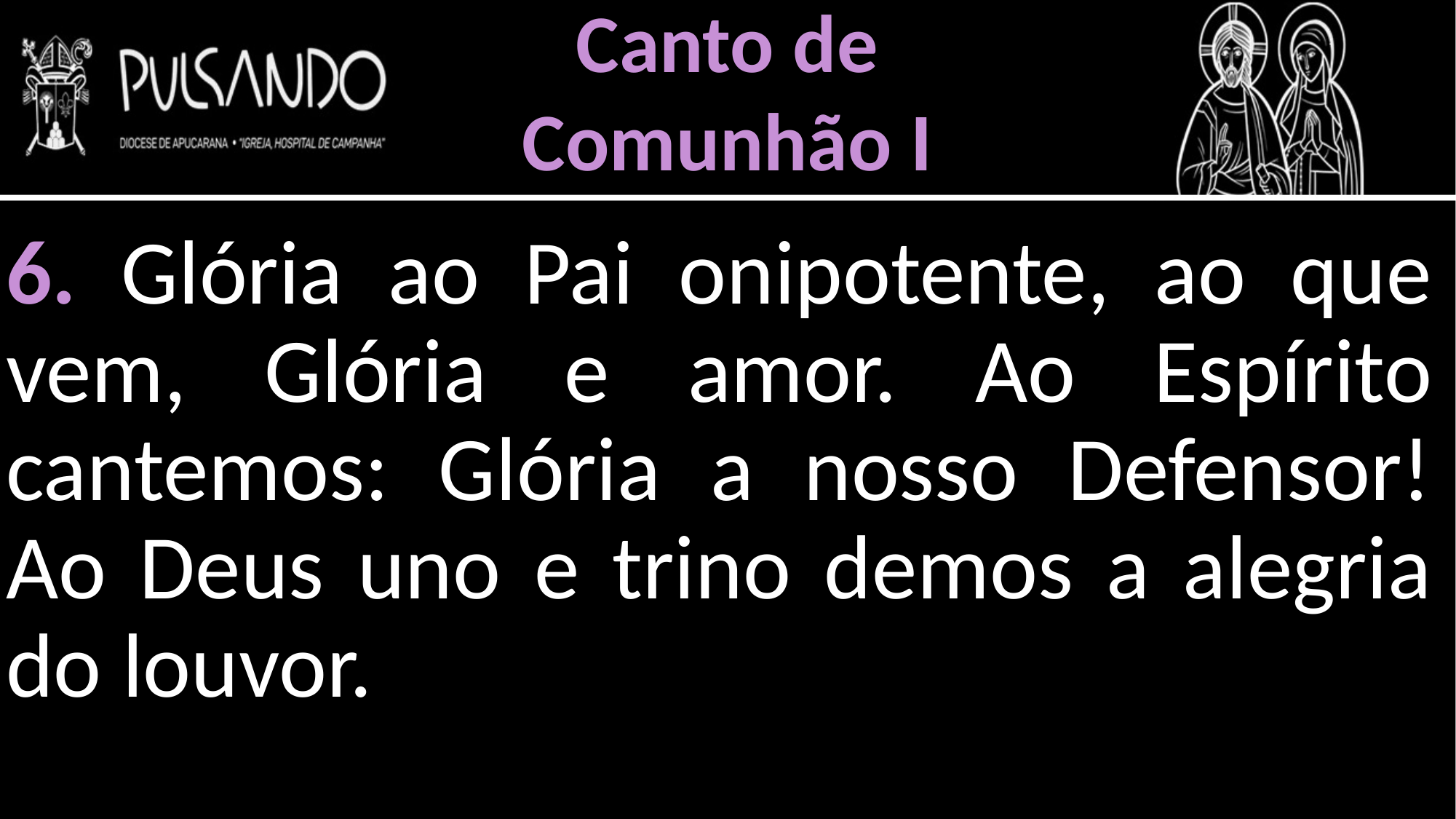

Canto de
Comunhão I
6. Glória ao Pai onipotente, ao que vem, Glória e amor. Ao Espírito cantemos: Glória a nosso Defensor! Ao Deus uno e trino demos a alegria do louvor.